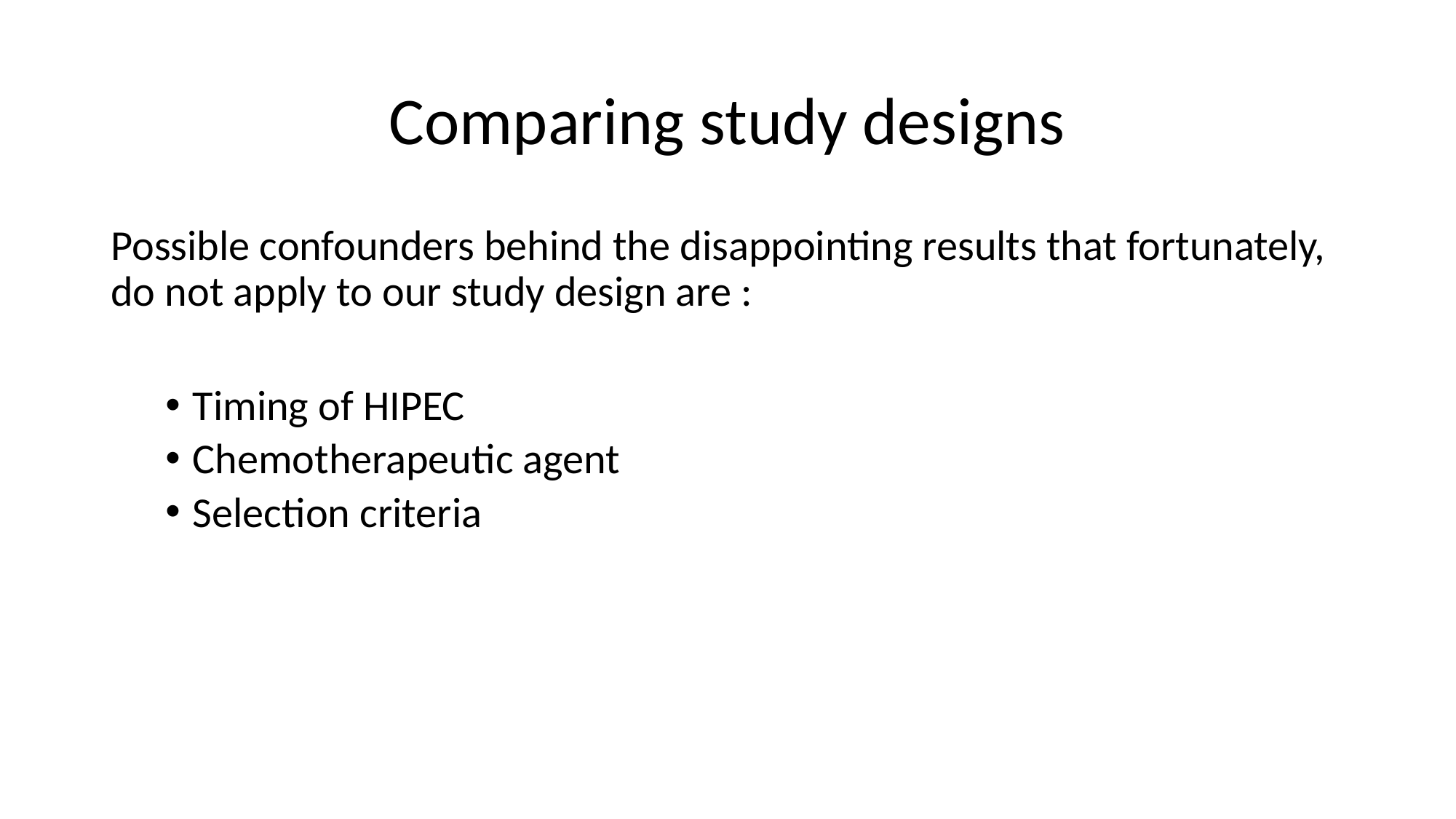

# Comparing study designs
Possible confounders behind the disappointing results that fortunately, do not apply to our study design are :

Timing of HIPEC
Chemotherapeutic agent
Selection criteria